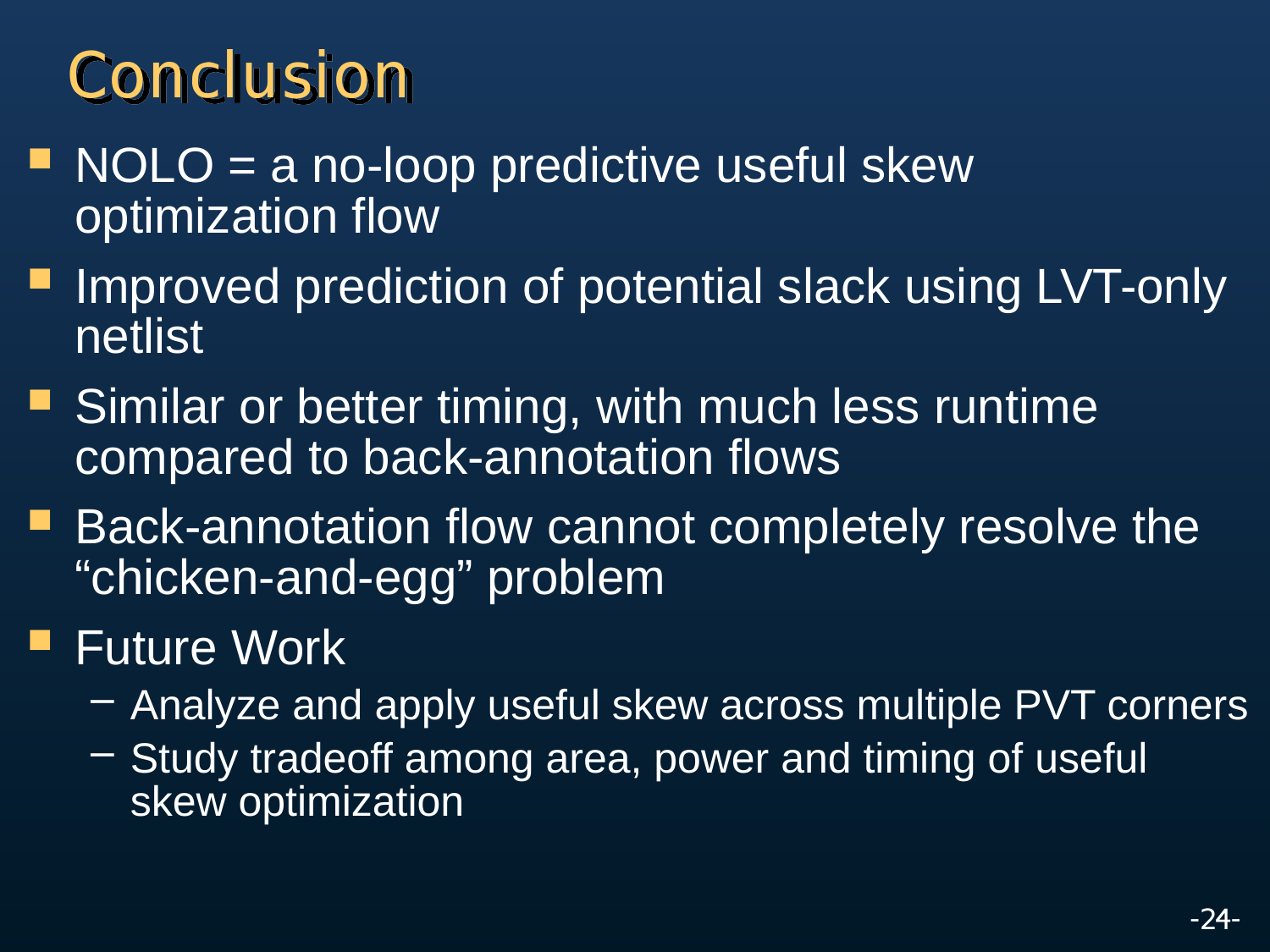

# Conclusion
NOLO = a no-loop predictive useful skew optimization flow
Improved prediction of potential slack using LVT-only netlist
Similar or better timing, with much less runtime compared to back-annotation flows
Back-annotation flow cannot completely resolve the “chicken-and-egg” problem
Future Work
Analyze and apply useful skew across multiple PVT corners
Study tradeoff among area, power and timing of useful skew optimization